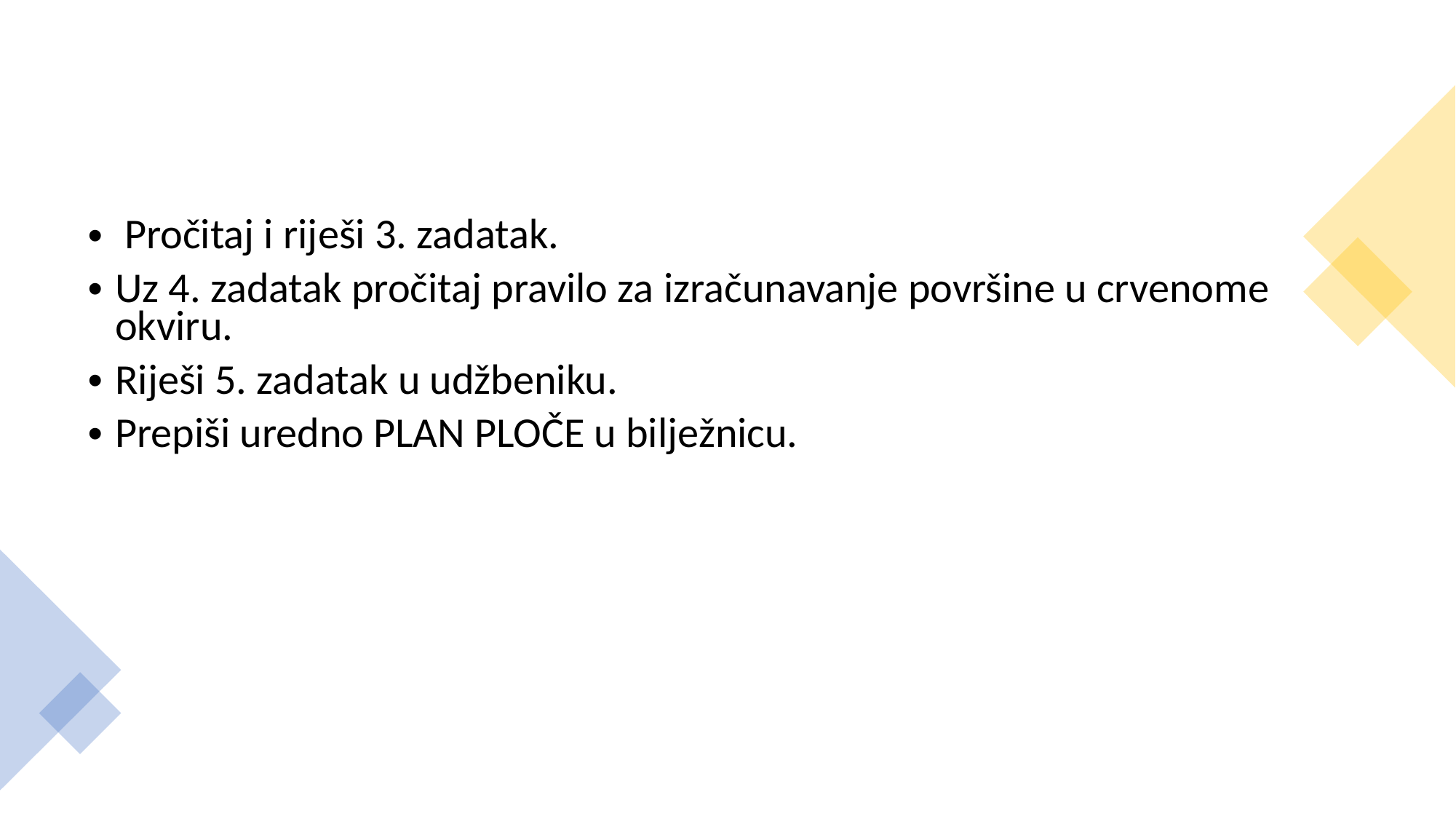

Pročitaj i riješi 3. zadatak.
Uz 4. zadatak pročitaj pravilo za izračunavanje površine u crvenome okviru.
Riješi 5. zadatak u udžbeniku.
Prepiši uredno PLAN PLOČE u bilježnicu.